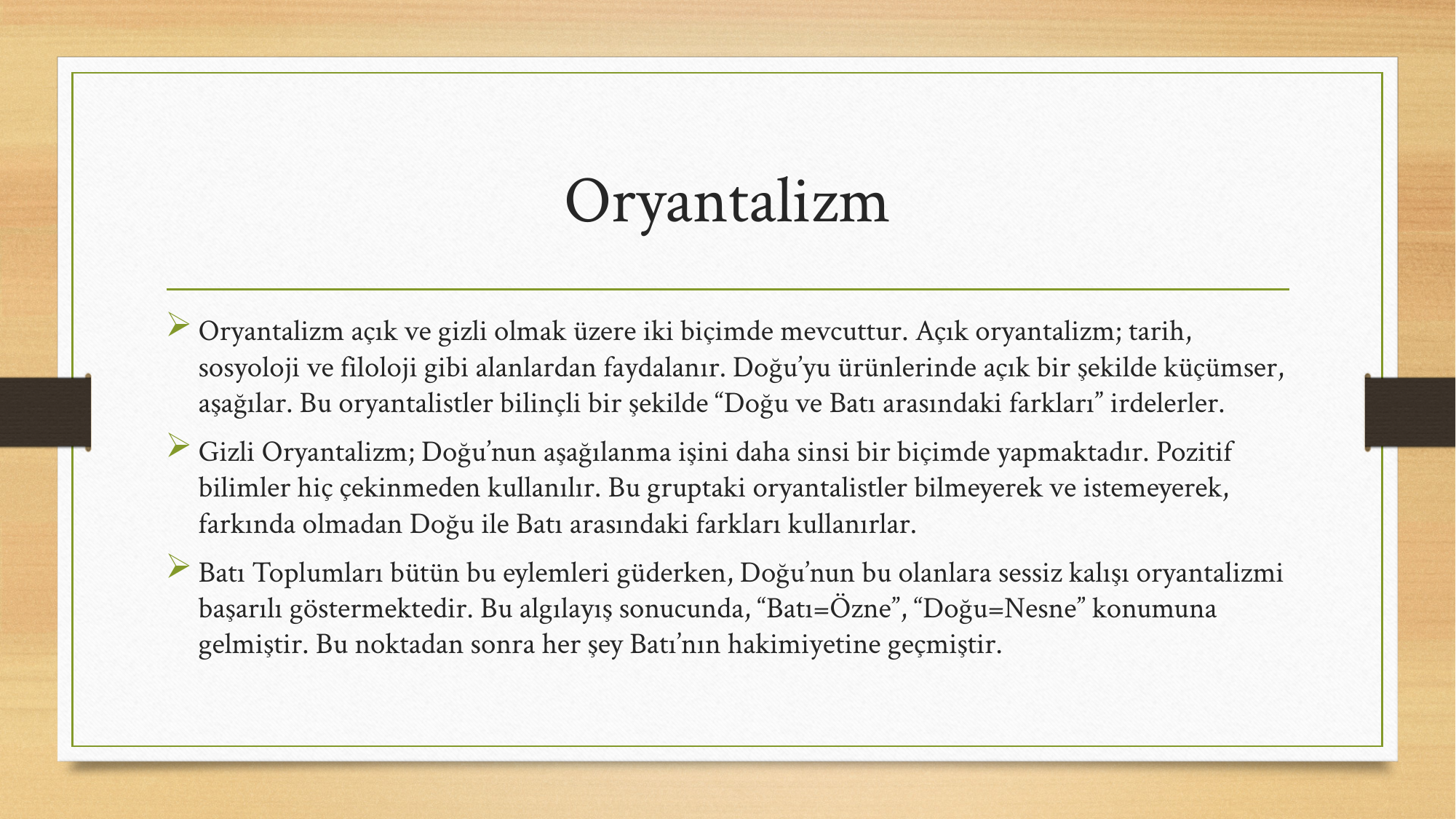

# Oryantalizm
Oryantalizm açık ve gizli olmak üzere iki biçimde mevcuttur. Açık oryantalizm; tarih, sosyoloji ve filoloji gibi alanlardan faydalanır. Doğu’yu ürünlerinde açık bir şekilde küçümser, aşağılar. Bu oryantalistler bilinçli bir şekilde “Doğu ve Batı arasındaki farkları” irdelerler.
Gizli Oryantalizm; Doğu’nun aşağılanma işini daha sinsi bir biçimde yapmaktadır. Pozitif bilimler hiç çekinmeden kullanılır. Bu gruptaki oryantalistler bilmeyerek ve istemeyerek, farkında olmadan Doğu ile Batı arasındaki farkları kullanırlar.
Batı Toplumları bütün bu eylemleri güderken, Doğu’nun bu olanlara sessiz kalışı oryantalizmi başarılı göstermektedir. Bu algılayış sonucunda, “Batı=Özne”, “Doğu=Nesne” konumuna gelmiştir. Bu noktadan sonra her şey Batı’nın hakimiyetine geçmiştir.